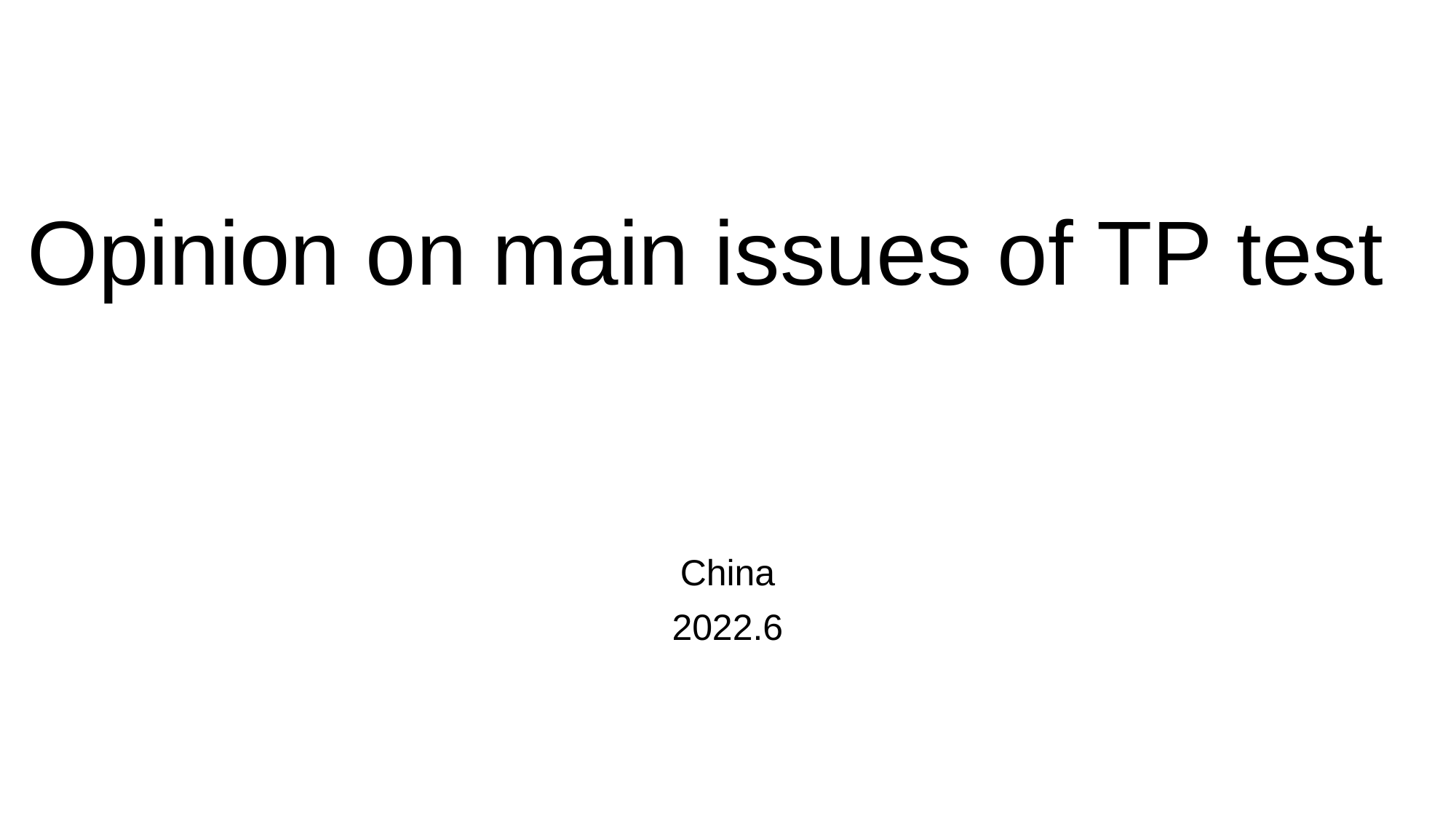

# Opinion on main issues of TP test
China
2022.6